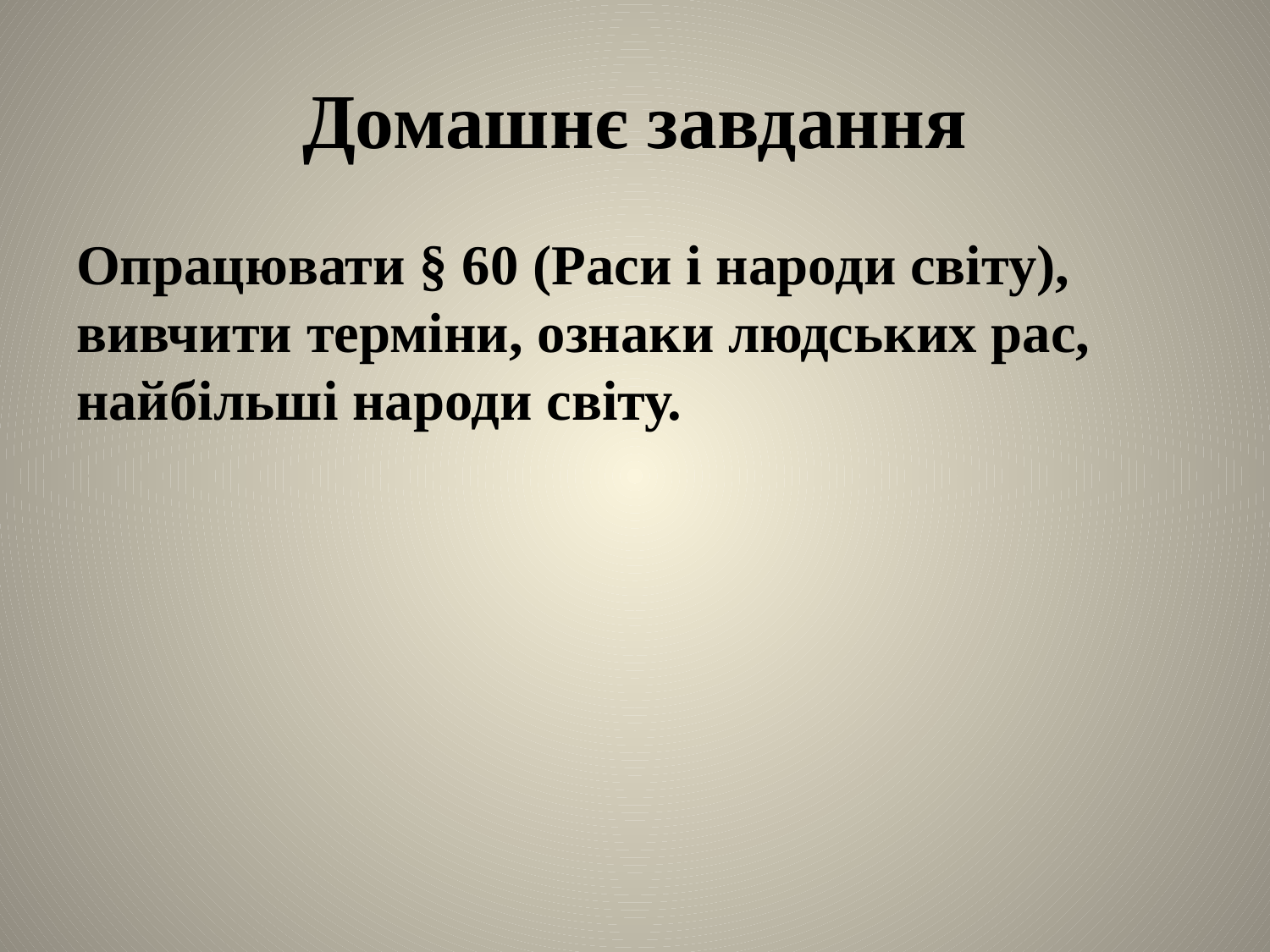

# Домашнє завдання
Опрацювати § 60 (Раси і народи світу), вивчити терміни, ознаки людських рас, найбільші народи світу.